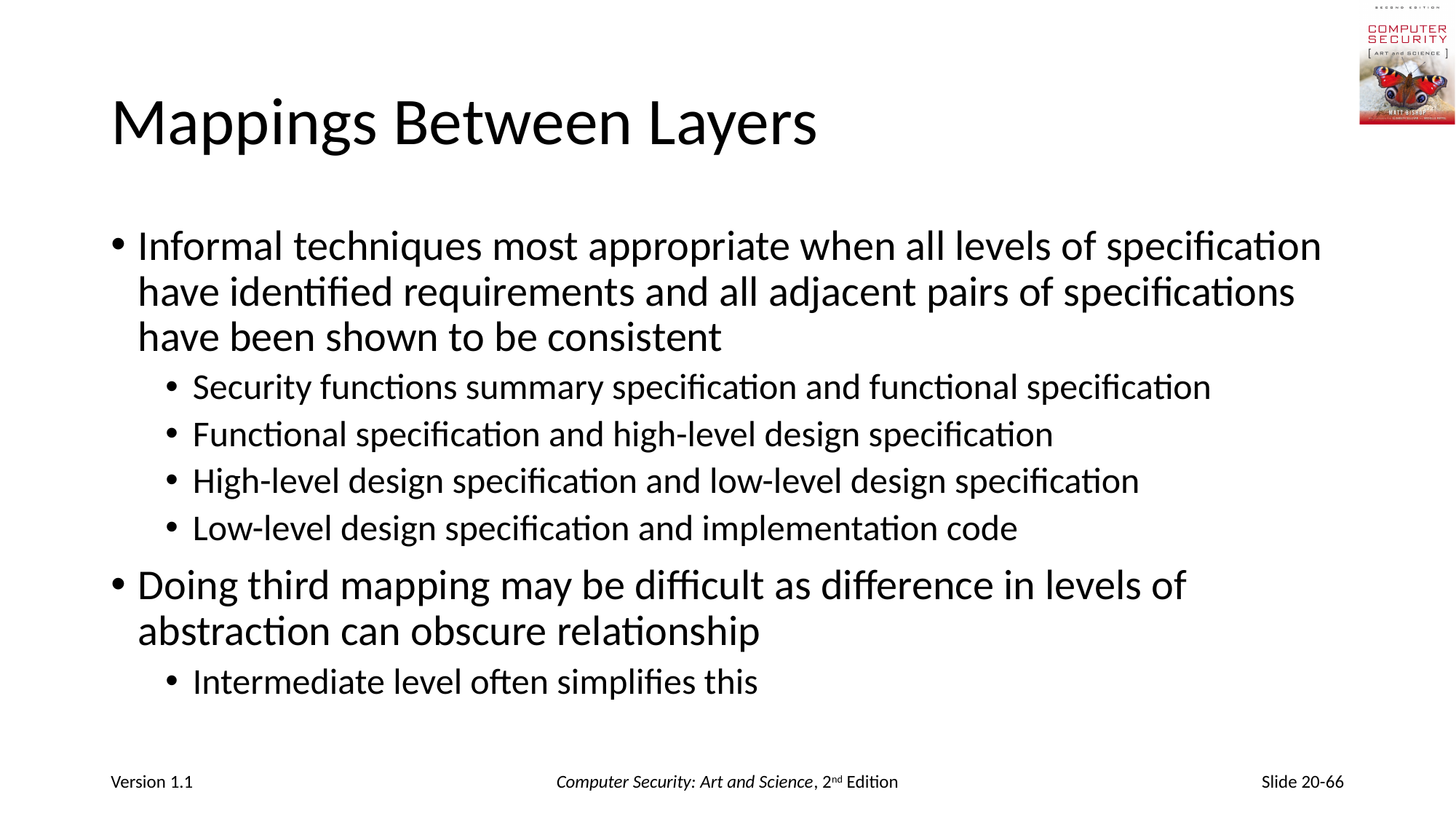

# Mappings Between Layers
Informal techniques most appropriate when all levels of specification have identified requirements and all adjacent pairs of specifications have been shown to be consistent
Security functions summary specification and functional specification
Functional specification and high-level design specification
High-level design specification and low-level design specification
Low-level design specification and implementation code
Doing third mapping may be difficult as difference in levels of abstraction can obscure relationship
Intermediate level often simplifies this

Version 1.1
Computer Security: Art and Science, 2nd Edition
Slide 20-66